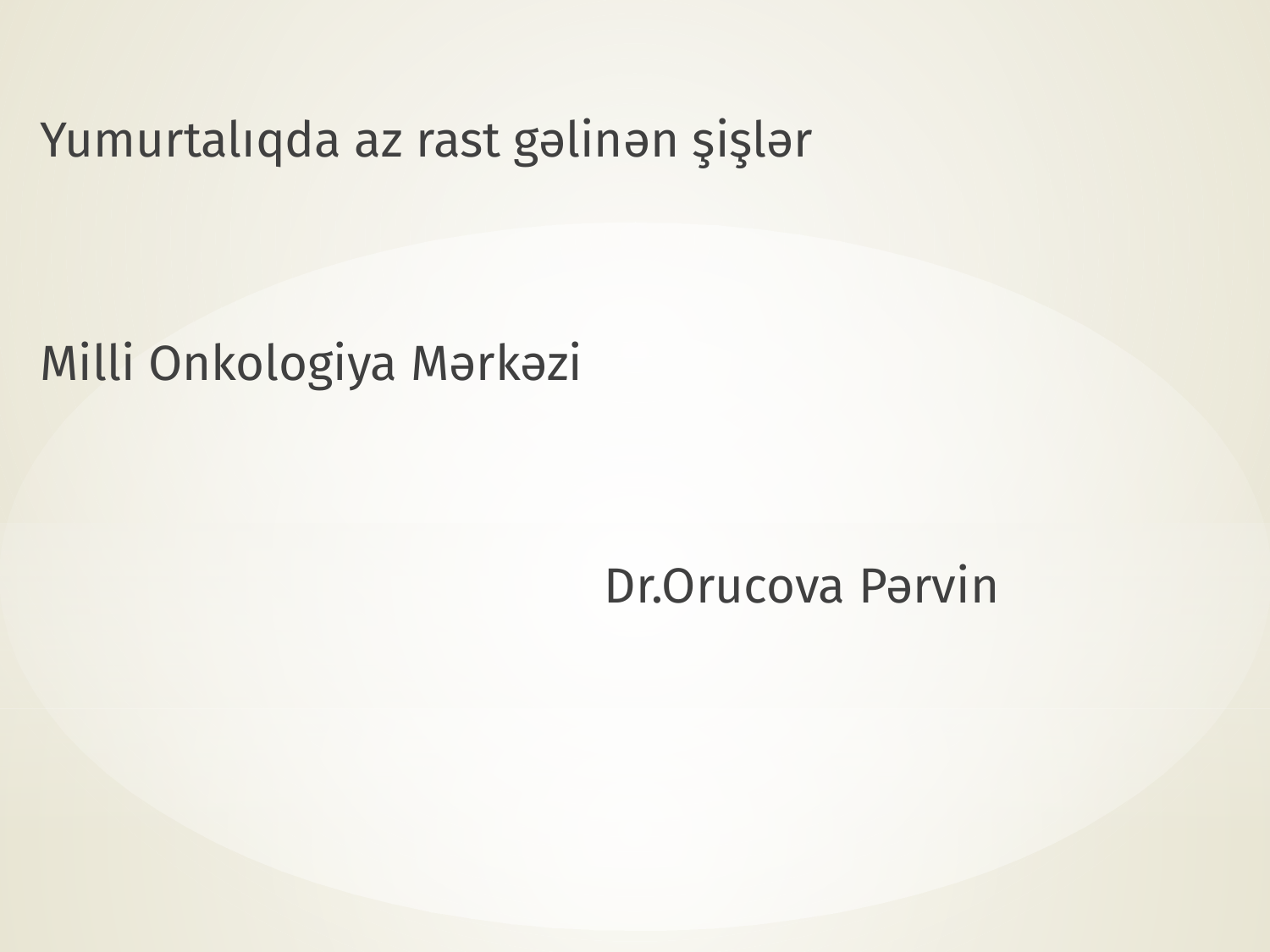

Yumurtalıqda az rast gəlinən şişlər

Milli Onkologiya Mərkəzi

                                           Dr.Orucova Pərvin